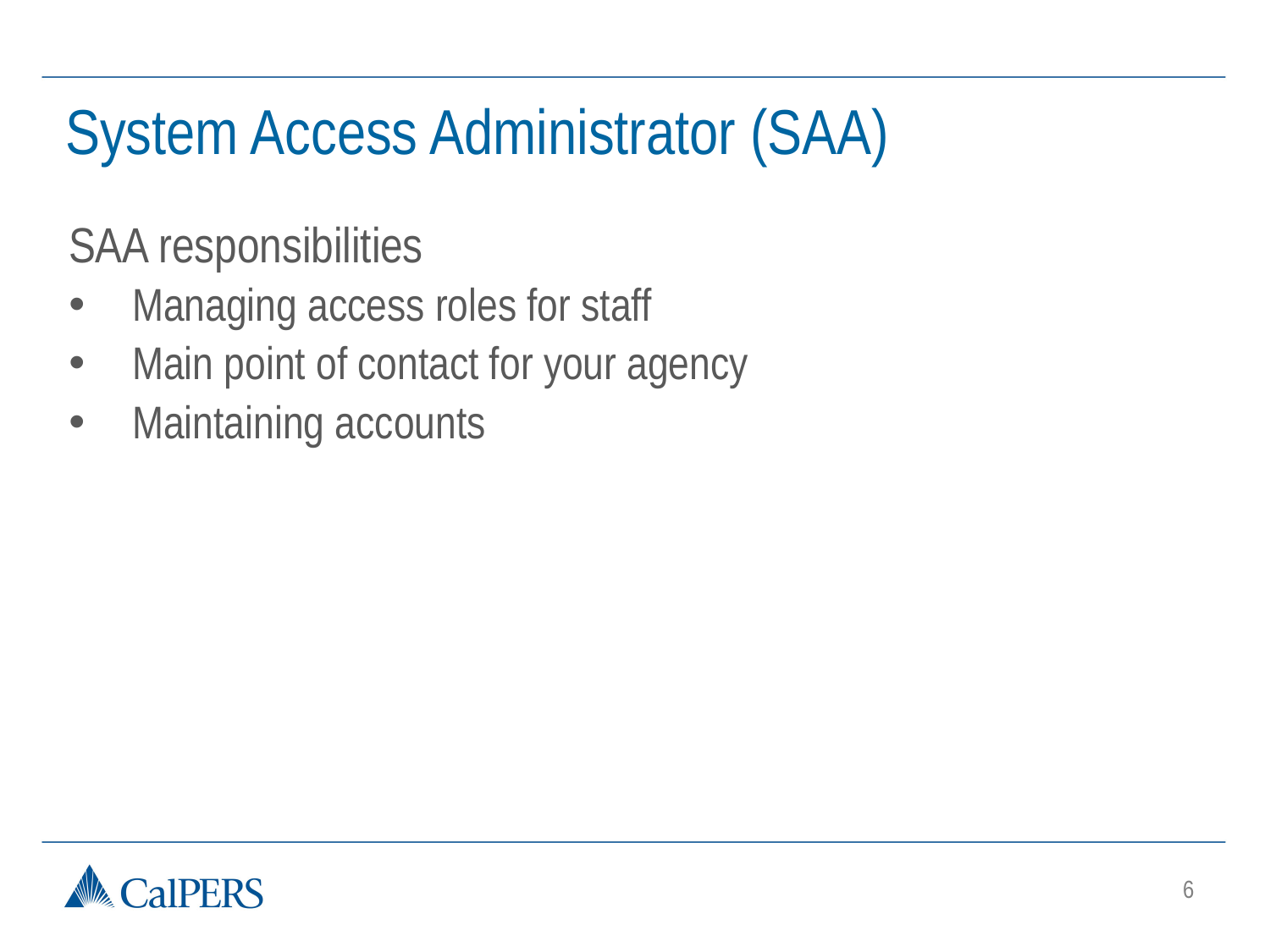

System Access Administrator (SAA)
SAA responsibilities
Managing access roles for staff
Main point of contact for your agency
Maintaining accounts